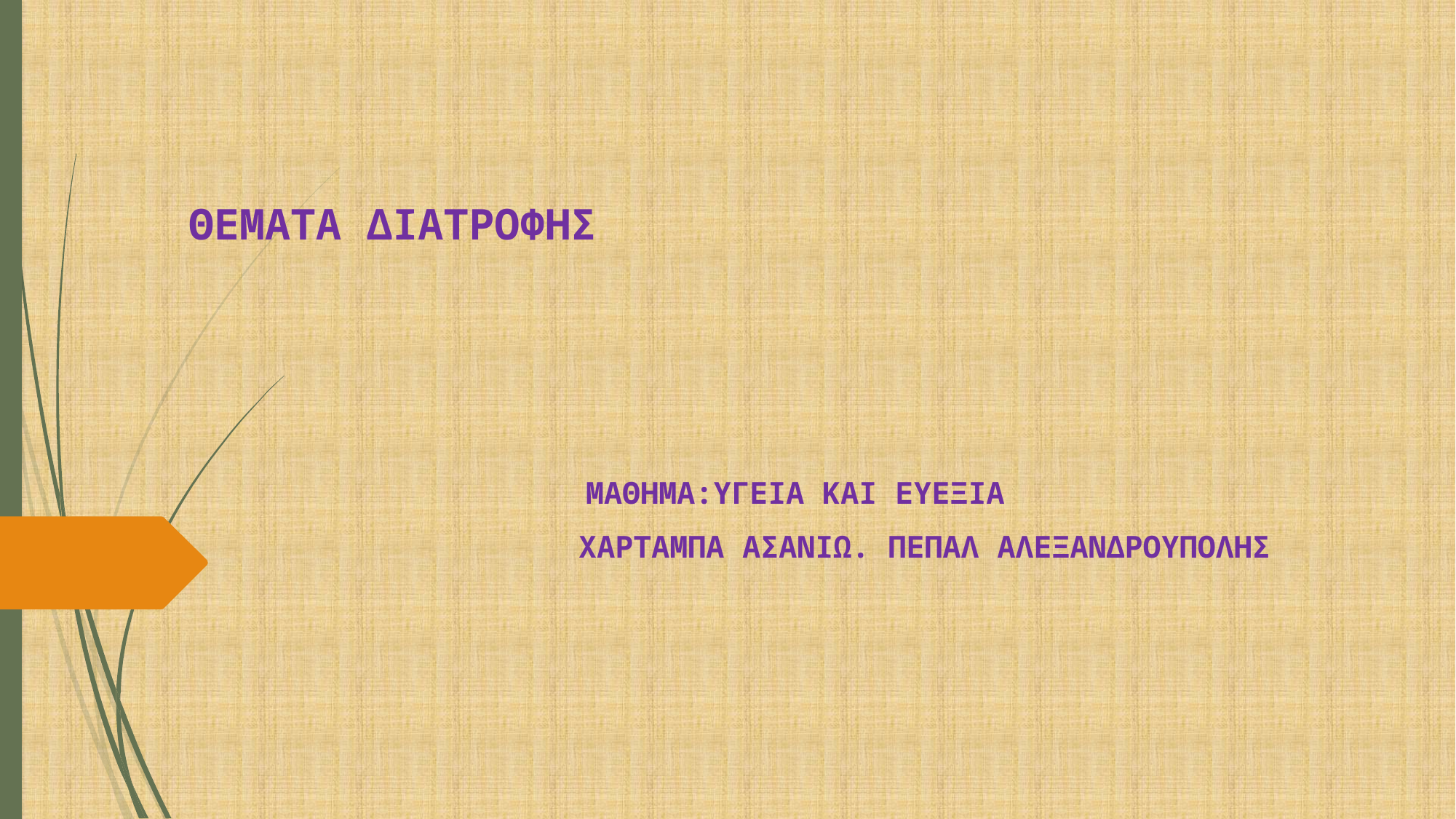

ΘΕΜΑΤΑ ΔΙΑΤΡΟΦΗΣ

                     ΜΑΘΗΜΑ:ΥΓΕΙΑ ΚΑΙ ΕΥΕΞΙΑ
                             ΧΑΡΤΑΜΠΑ ΑΣΑΝΙΩ. ΠΕΠΑΛ ΑΛΕΞΑΝΔΡΟΥΠΟΛΗΣ

#